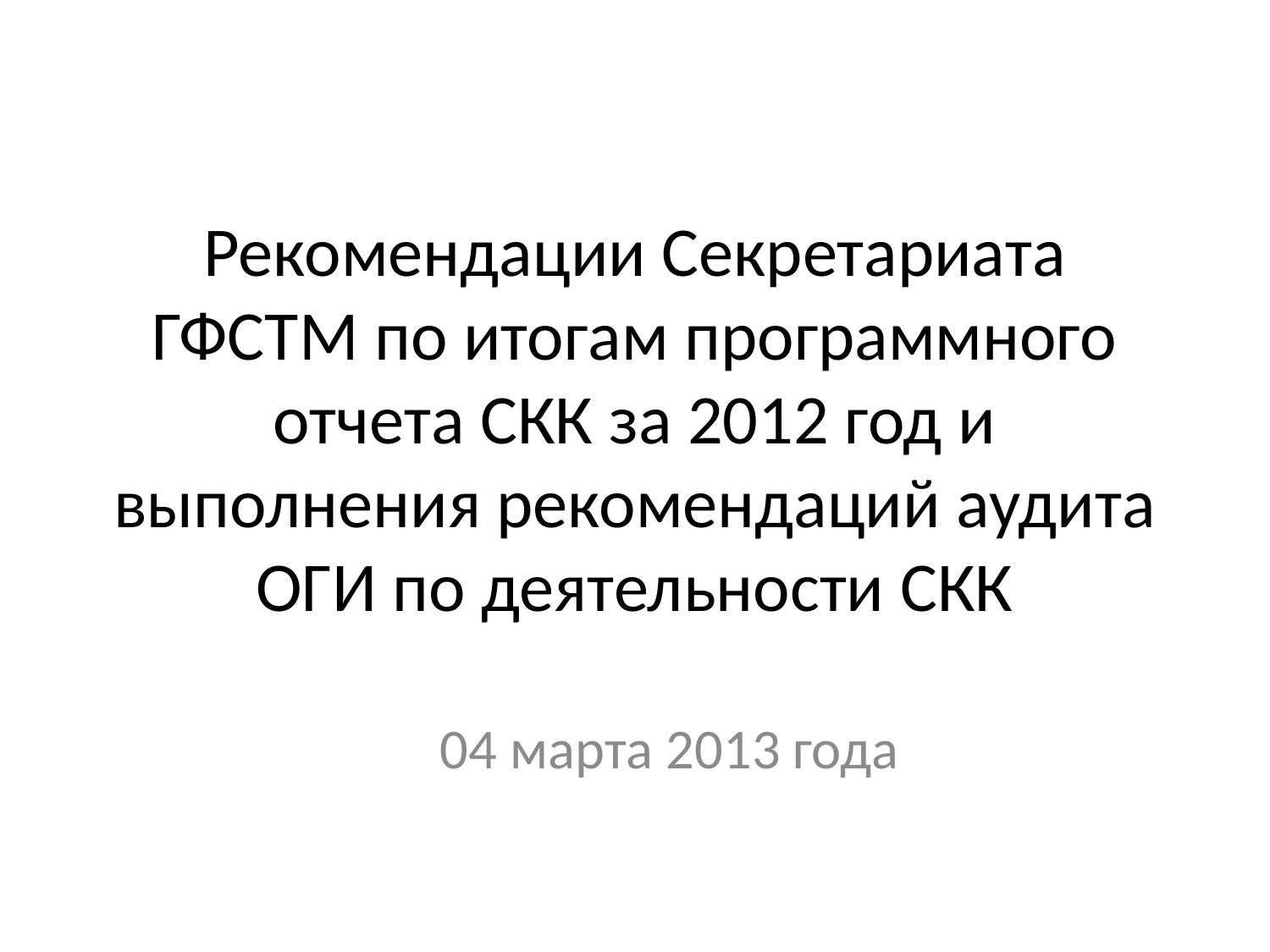

# Рекомендации Секретариата ГФСТМ по итогам программного отчета СКК за 2012 год и выполнения рекомендаций аудита ОГИ по деятельности СКК
04 марта 2013 года